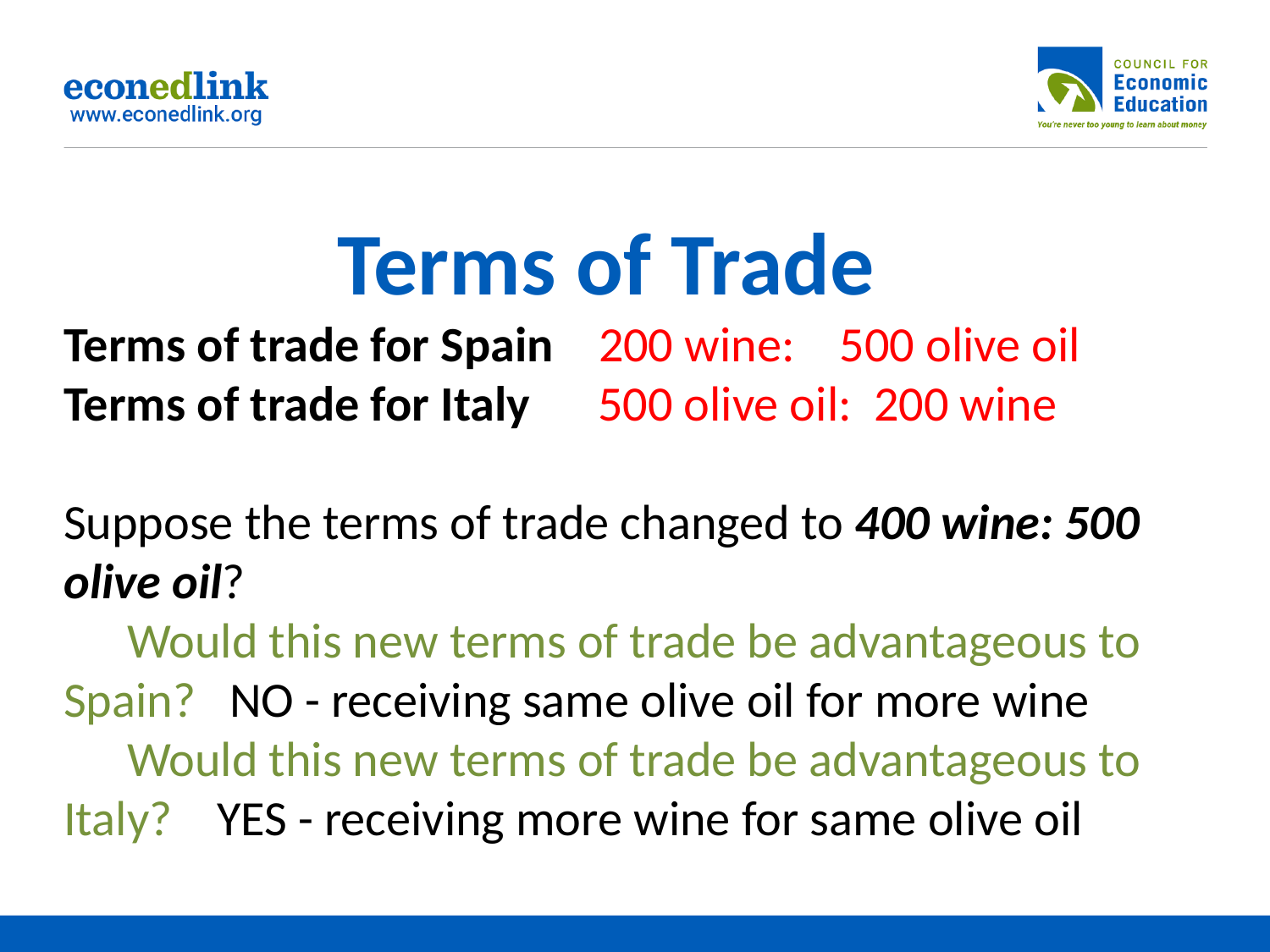

# Terms of Trade

Terms of trade for Spain    200 wine:    500 olive oil
Terms of trade for Italy      500 olive oil:  200 wine

Suppose the terms of trade changed to 400 wine: 500 olive oil?
Would this new terms of trade be advantageous to Spain?   NO - receiving same olive oil for more wine
Would this new terms of trade be advantageous to Italy?    YES - receiving more wine for same olive oil